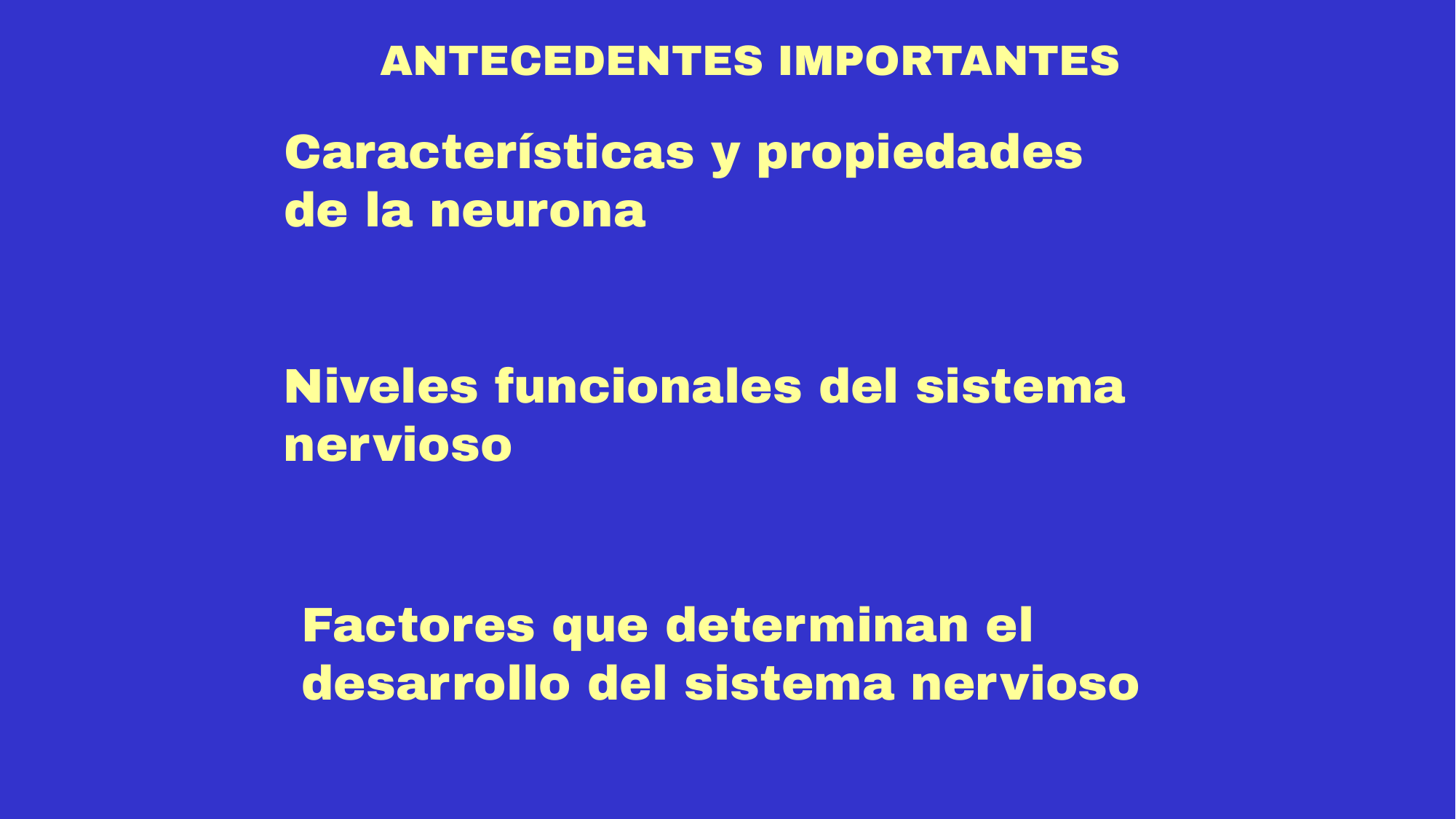

ANTECEDENTES IMPORTANTES
Características y propiedades de la neurona
Niveles funcionales del sistema nervioso
Factores que determinan el desarrollo del sistema nervioso